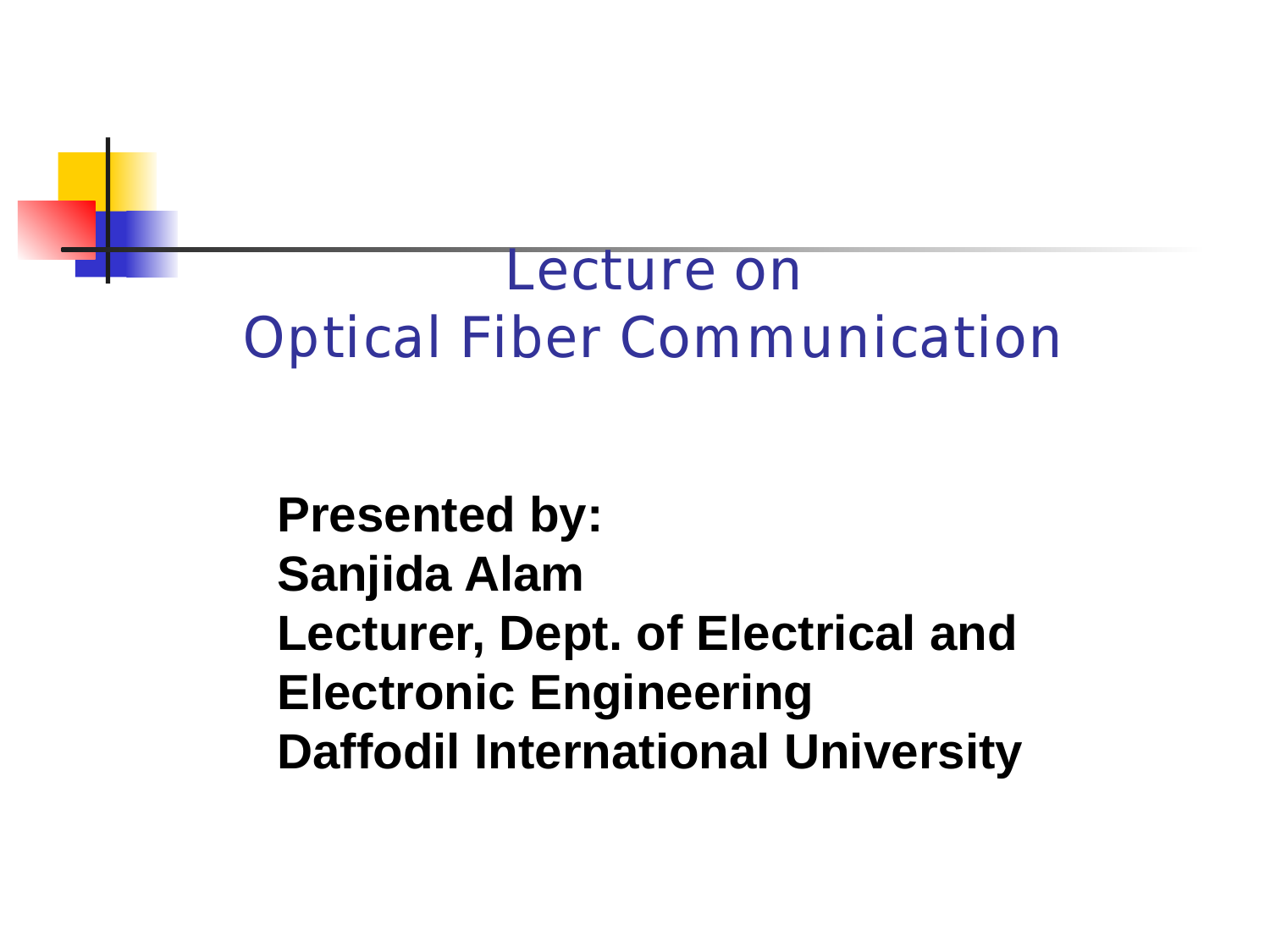

# Lecture on Optical Fiber Communication
Presented by:
Sanjida Alam
Lecturer, Dept. of Electrical and Electronic Engineering
Daffodil International University